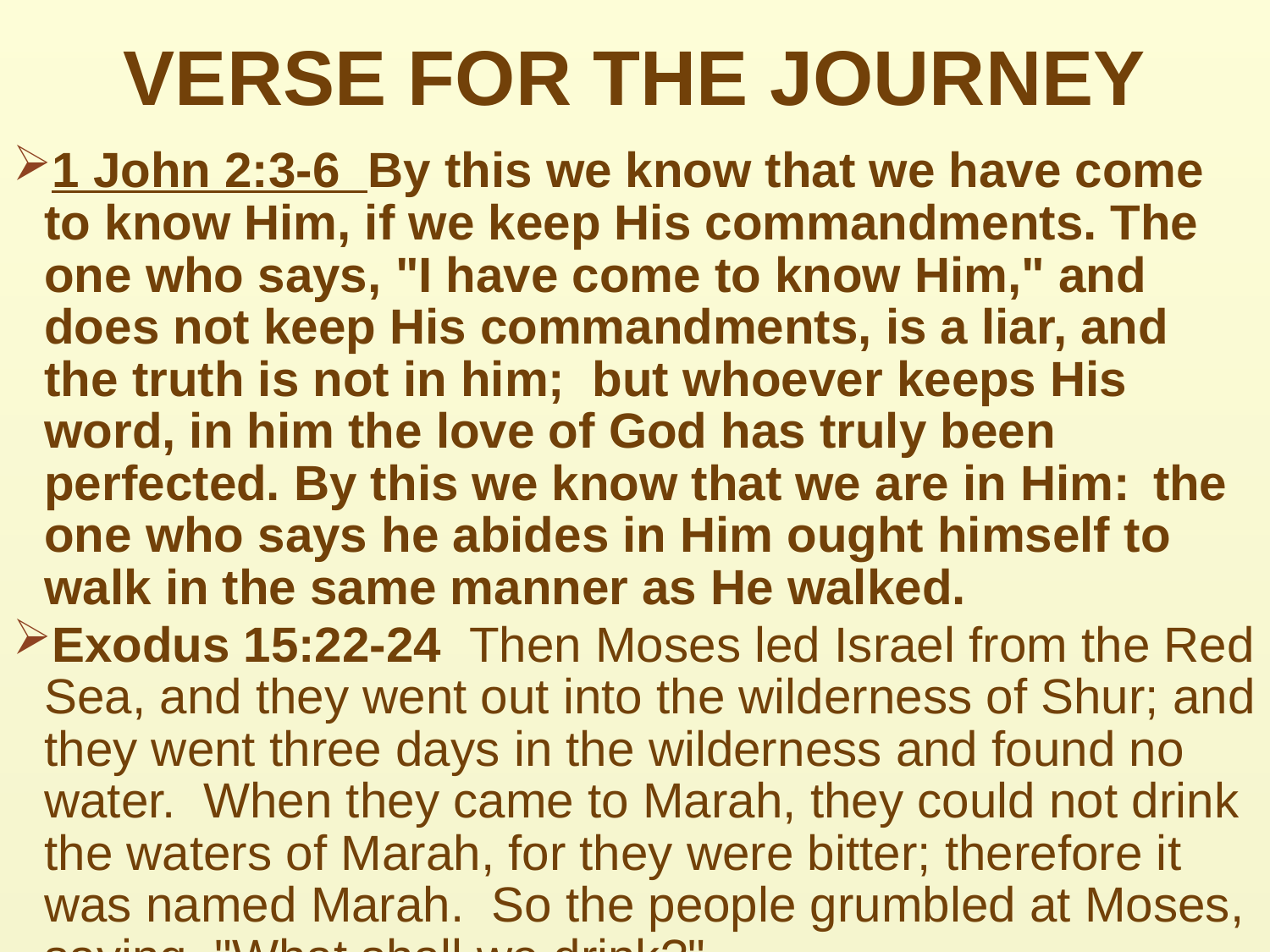

# VERSE FOR THE JOURNEY
1 John 2:3-6  By this we know that we have come to know Him, if we keep His commandments. The one who says, "I have come to know Him," and does not keep His commandments, is a liar, and the truth is not in him;  but whoever keeps His word, in him the love of God has truly been perfected. By this we know that we are in Him:  the one who says he abides in Him ought himself to walk in the same manner as He walked.
Exodus 15:22-24  Then Moses led Israel from the Red Sea, and they went out into the wilderness of Shur; and they went three days in the wilderness and found no water.  When they came to Marah, they could not drink the waters of Marah, for they were bitter; therefore it was named Marah.  So the people grumbled at Moses, saying, "What shall we drink?"